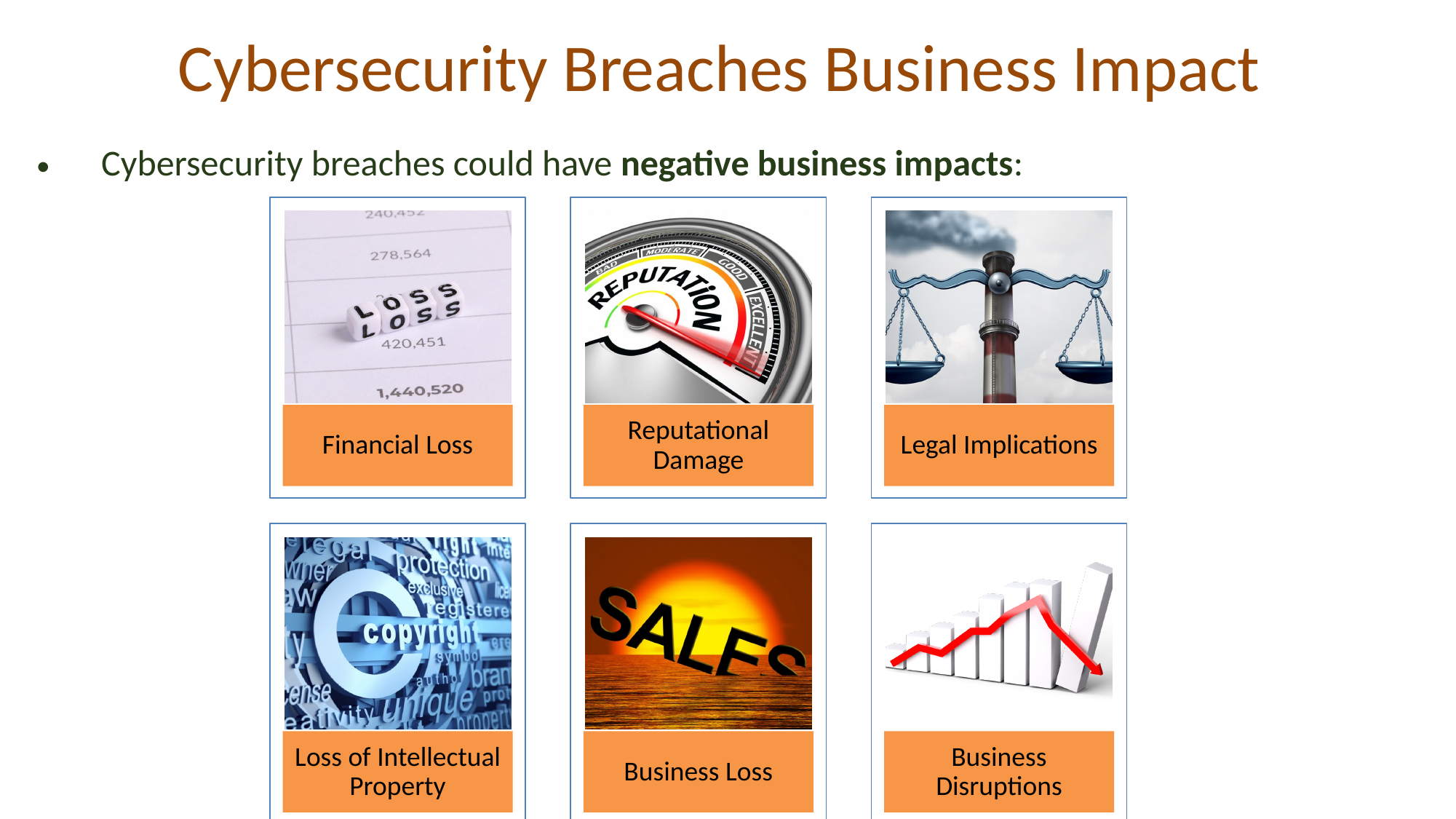

# Cybersecurity Breaches Business Impact
| Cybersecurity breaches could have negative business impacts: |
| --- |
Financial Loss
Reputational Damage
Legal Implications
Loss of Intellectual Property
Business Loss
Business Disruptions
9